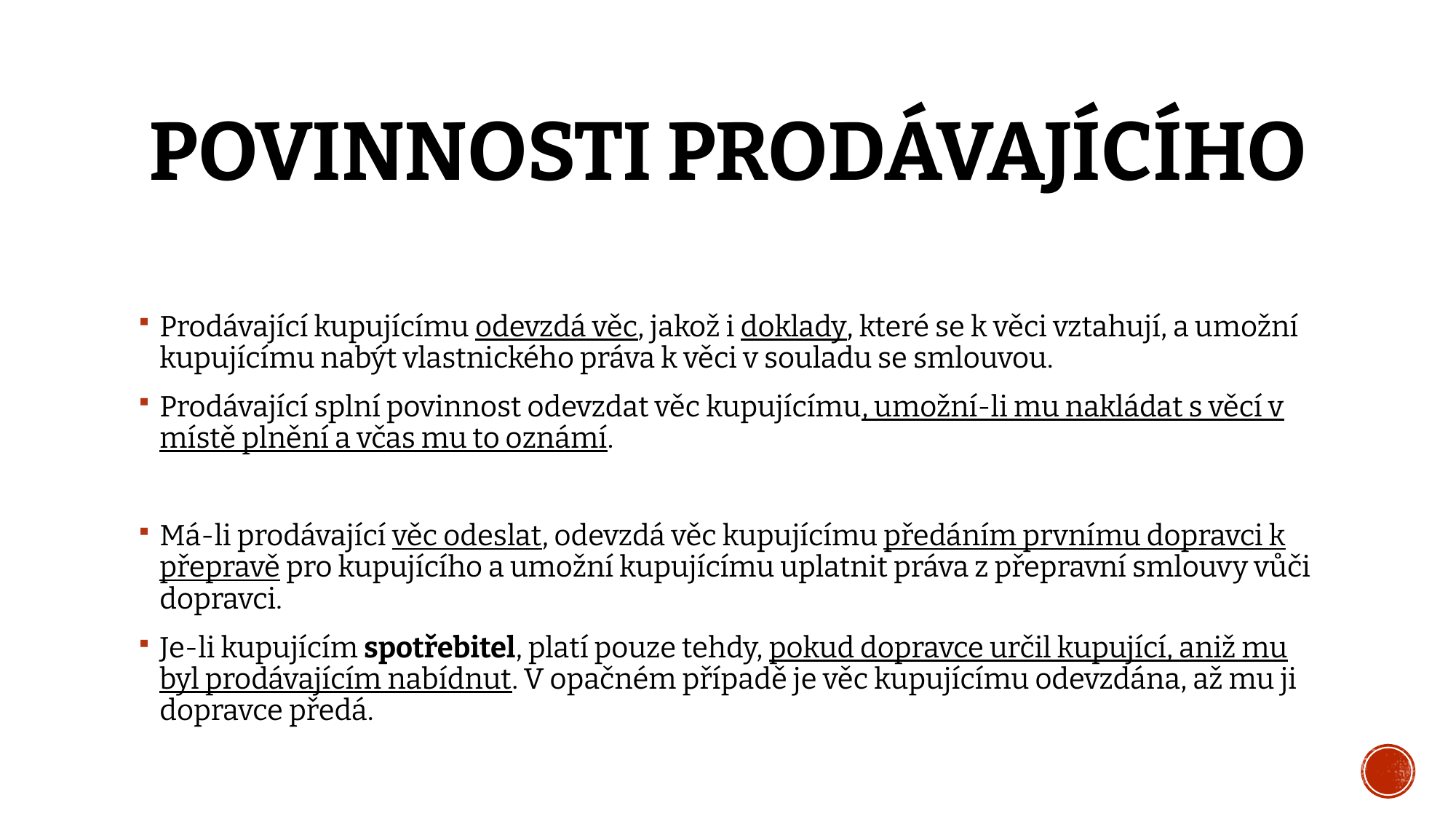

# Povinnosti prodávajícího

Prodávající kupujícímu odevzdá věc, jakož i doklady, které se k věci vztahují, a umožní kupujícímu nabýt vlastnického práva k věci v souladu se smlouvou.
Prodávající splní povinnost odevzdat věc kupujícímu, umožní-li mu nakládat s věcí v místě plnění a včas mu to oznámí.

Má-li prodávající věc odeslat, odevzdá věc kupujícímu předáním prvnímu dopravci k přepravě pro kupujícího a umožní kupujícímu uplatnit práva z přepravní smlouvy vůči dopravci.
Je-li kupujícím spotřebitel, platí pouze tehdy, pokud dopravce určil kupující, aniž mu byl prodávajícím nabídnut. V opačném případě je věc kupujícímu odevzdána, až mu ji dopravce předá.